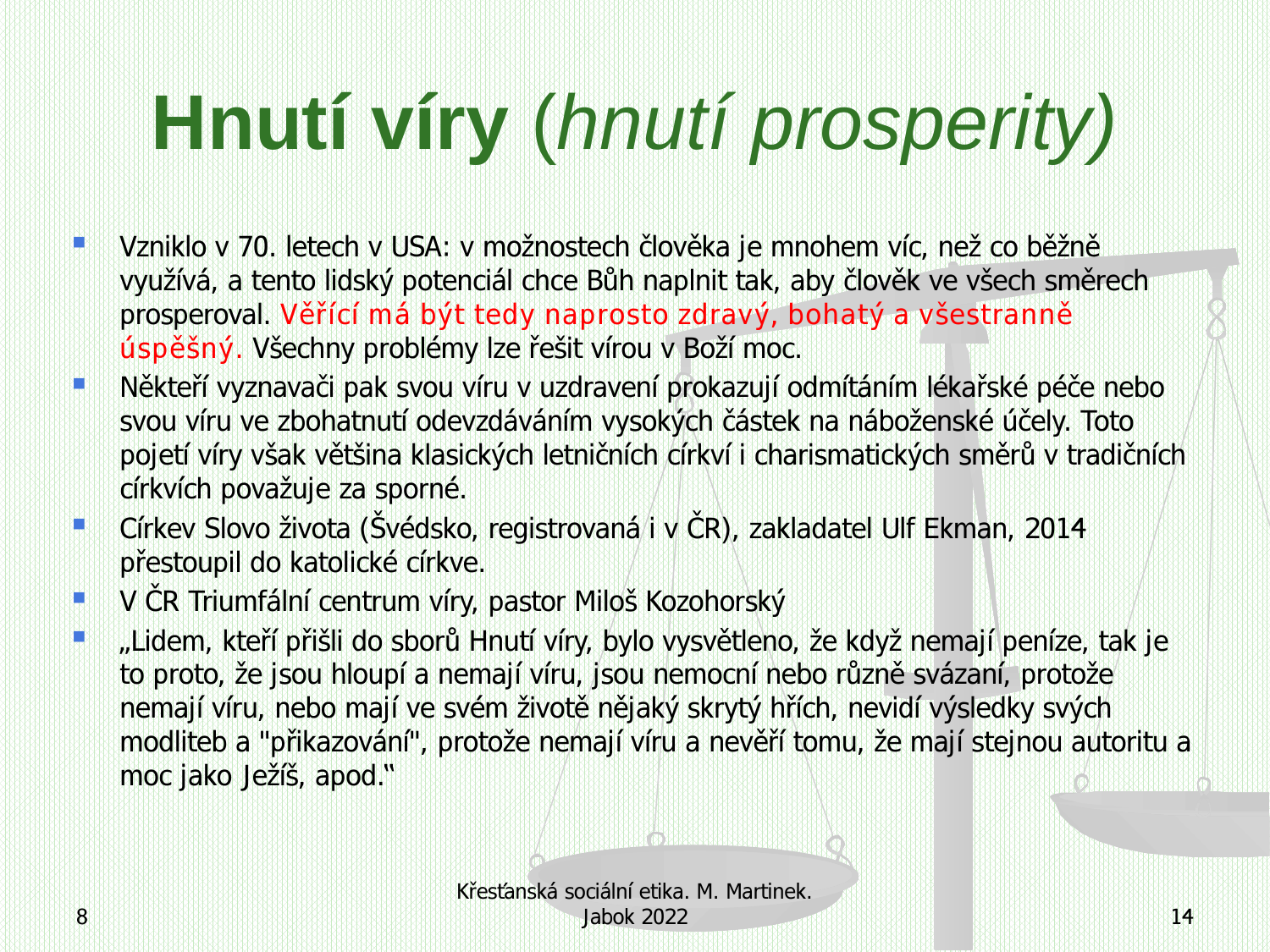

# Hnutí víry (hnutí prosperity)
Vzniklo v 70. letech v USA: v možnostech člověka je mnohem víc, než co běžně využívá, a tento lidský potenciál chce Bůh naplnit tak, aby člověk ve všech směrech prosperoval. Věřící má být tedy naprosto zdravý, bohatý a všestranně úspěšný. Všechny problémy lze řešit vírou v Boží moc.
Někteří vyznavači pak svou víru v uzdravení prokazují odmítáním lékařské péče nebo svou víru ve zbohatnutí odevzdáváním vysokých částek na náboženské účely. Toto pojetí víry však většina klasických letničních církví i charismatických směrů v tradičních církvích považuje za sporné.
Církev Slovo života (Švédsko, registrovaná i v ČR), zakladatel Ulf Ekman, 2014 přestoupil do katolické církve.
V ČR Triumfální centrum víry, pastor Miloš Kozohorský
„Lidem, kteří přišli do sborů Hnutí víry, bylo vysvětleno, že když nemají peníze, tak je to proto, že jsou hloupí a nemají víru, jsou nemocní nebo různě svázaní, protože nemají víru, nebo mají ve svém životě nějaký skrytý hřích, nevidí výsledky svých modliteb a "přikazování", protože nemají víru a nevěří tomu, že mají stejnou autoritu a moc jako Ježíš, apod.“
8
Křesťanská sociální etika. M. Martinek. Jabok 2022
14